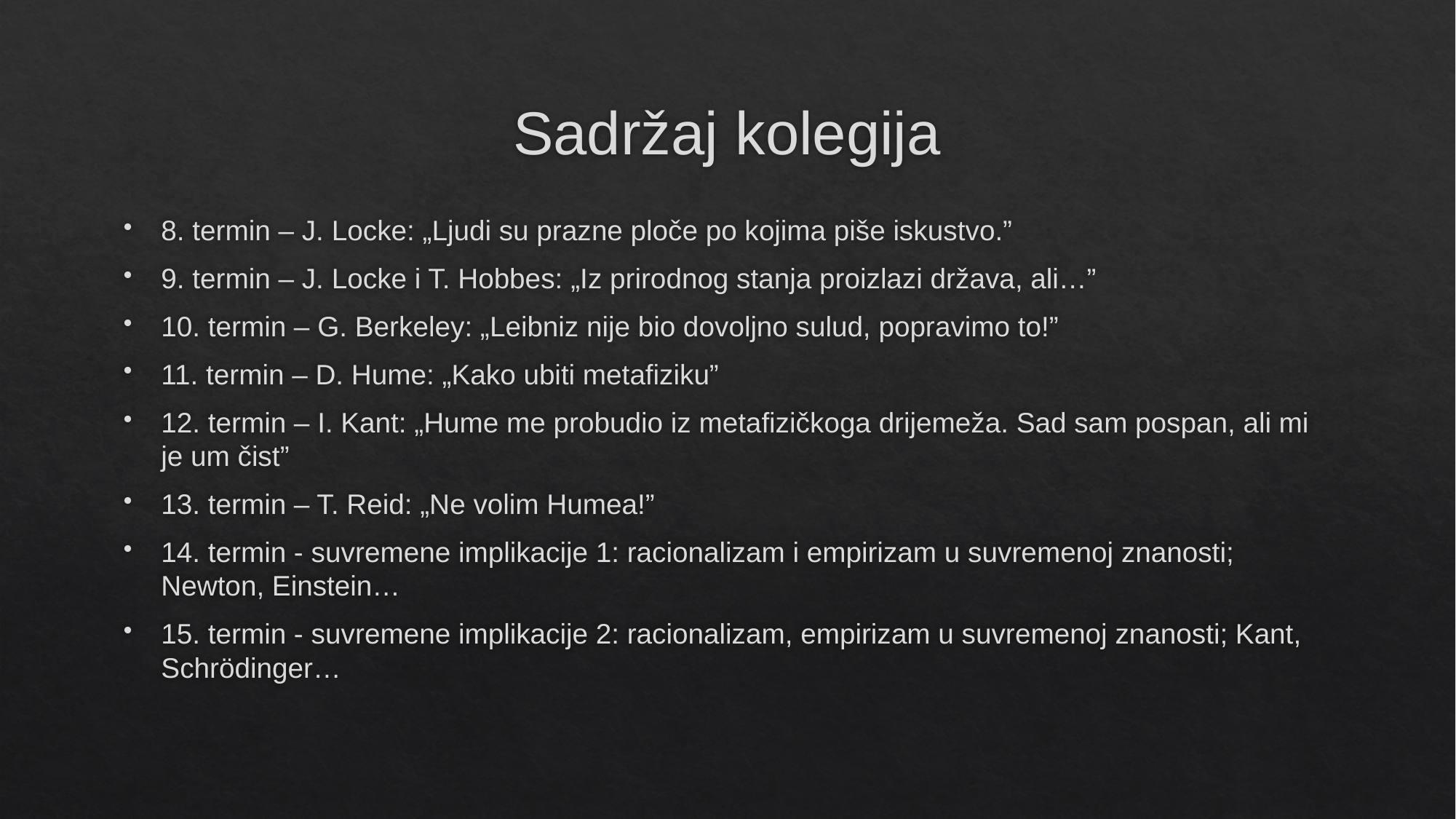

# Sadržaj kolegija
8. termin – J. Locke: „Ljudi su prazne ploče po kojima piše iskustvo.”
9. termin – J. Locke i T. Hobbes: „Iz prirodnog stanja proizlazi država, ali…”
10. termin – G. Berkeley: „Leibniz nije bio dovoljno sulud, popravimo to!”
11. termin – D. Hume: „Kako ubiti metafiziku”
12. termin – I. Kant: „Hume me probudio iz metafizičkoga drijemeža. Sad sam pospan, ali mi je um čist”
13. termin – T. Reid: „Ne volim Humea!”
14. termin - suvremene implikacije 1: racionalizam i empirizam u suvremenoj znanosti; Newton, Einstein…
15. termin - suvremene implikacije 2: racionalizam, empirizam u suvremenoj znanosti; Kant, Schrödinger…